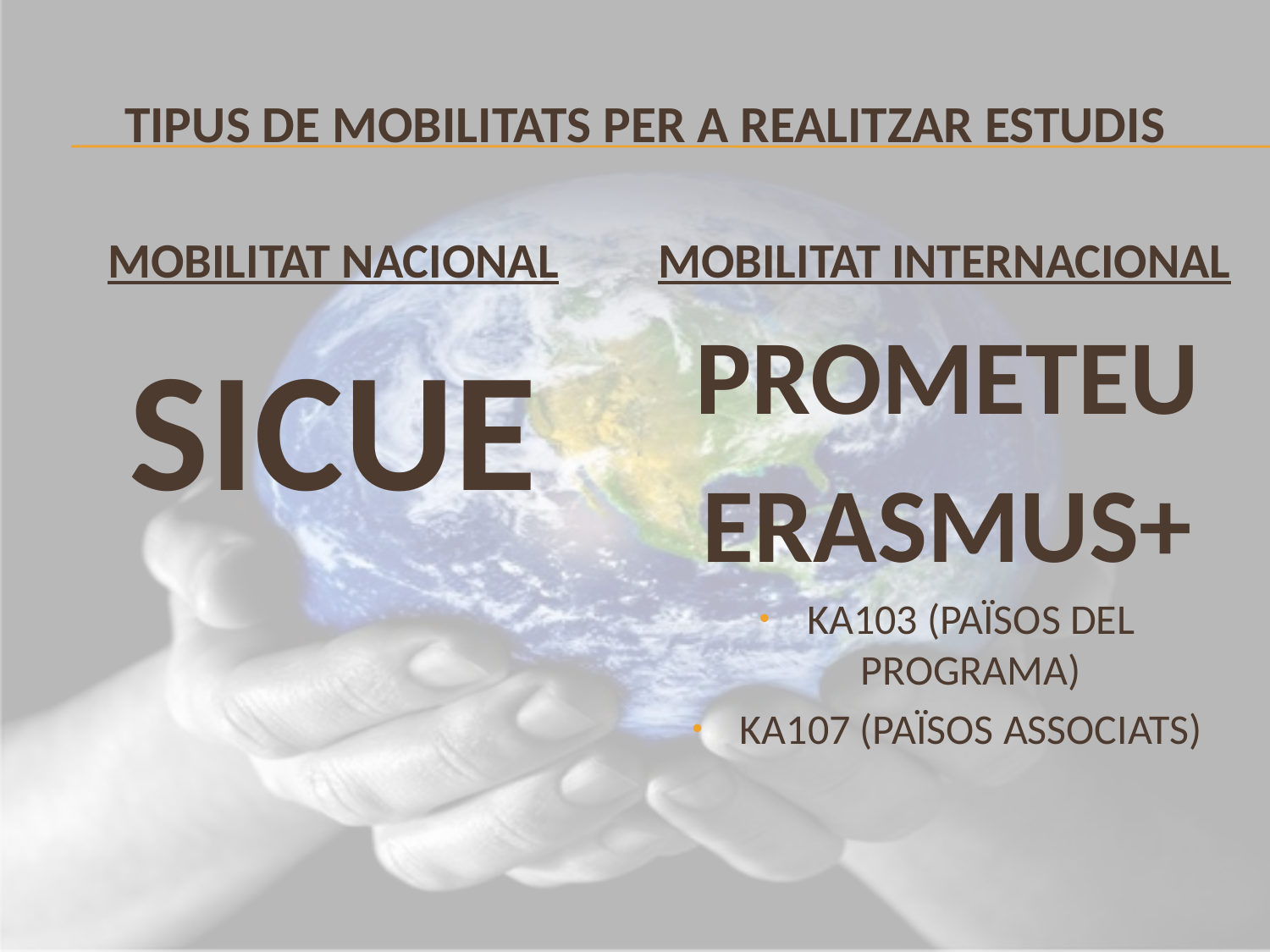

# TIPUS DE MOBILITATS PER A REALITZAR ESTUDIS
MOBILITAT NACIONAL
SICUE
MOBILITAT INTERNACIONAL
PROMETEU
ERASMUS+
KA103 (PAÏSOS DEL PROGRAMA)
KA107 (PAÏSOS ASSOCIATS)